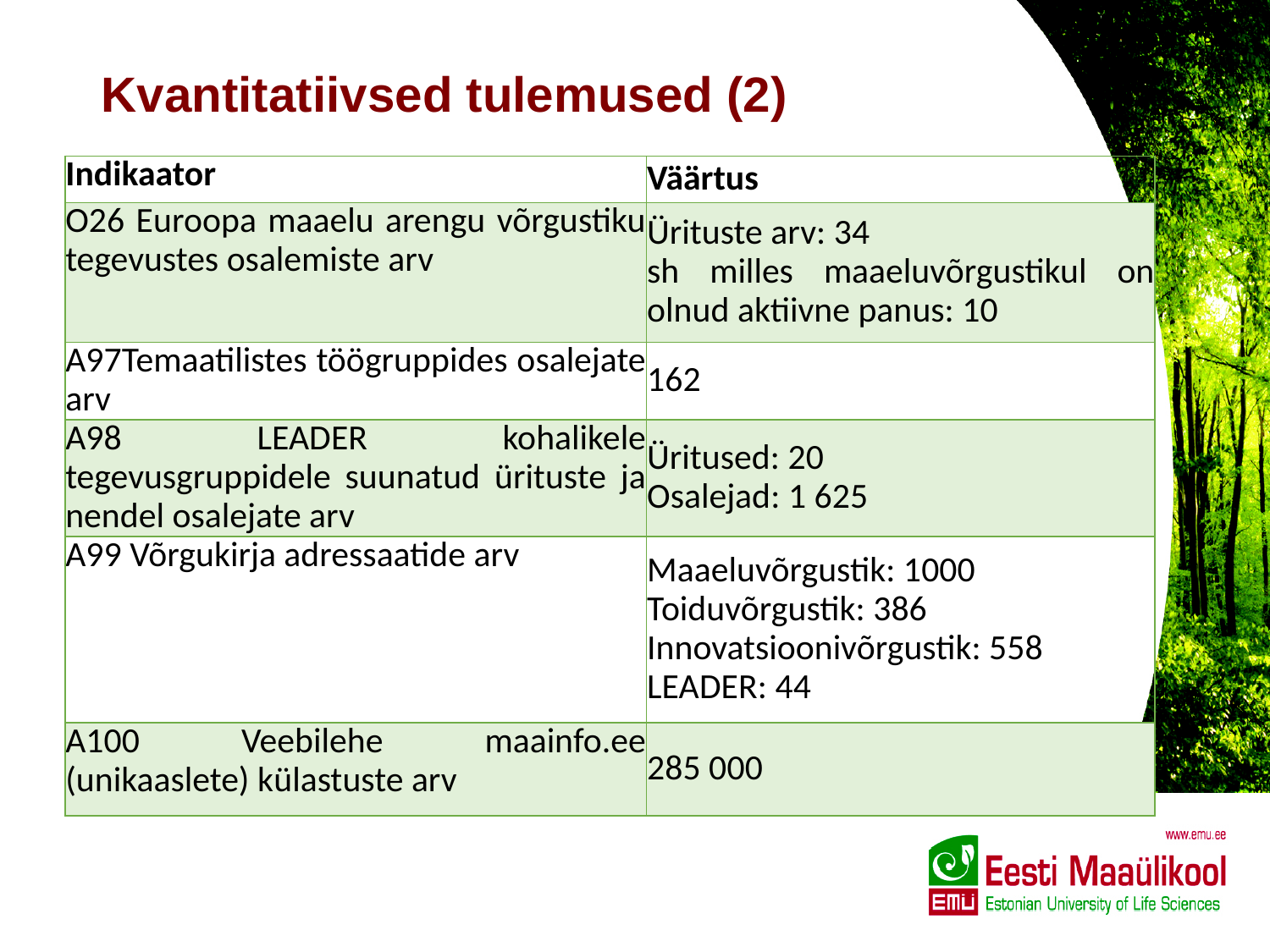

# Kvantitatiivsed tulemused (2)
| Indikaator | Väärtus |
| --- | --- |
| O26 Euroopa maaelu arengu võrgustiku tegevustes osalemiste arv | Ürituste arv: 34 sh milles maaeluvõrgustikul on olnud aktiivne panus: 10 |
| A97Temaatilistes töögruppides osalejate arv | 162 |
| A98 LEADER kohalikele tegevusgruppidele suunatud ürituste ja nendel osalejate arv | Üritused: 20 Osalejad: 1 625 |
| A99 Võrgukirja adressaatide arv | Maaeluvõrgustik: 1000 Toiduvõrgustik: 386 Innovatsioonivõrgustik: 558 LEADER: 44 |
| A100 Veebilehe maainfo.ee (unikaaslete) külastuste arv | 285 000 |